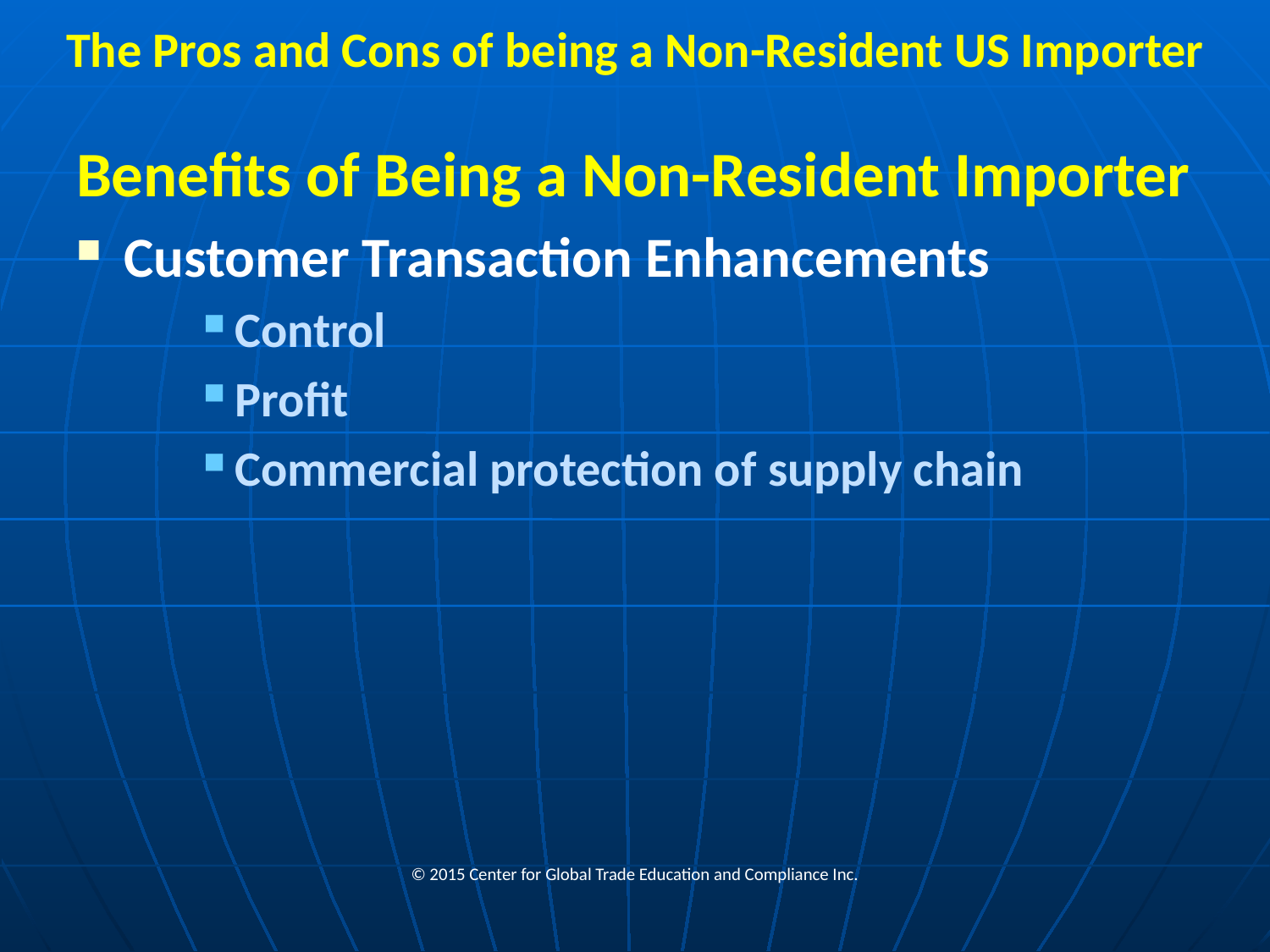

# The Pros and Cons of being a Non-Resident US Importer
Benefits of Being a Non-Resident Importer
Customer Transaction Enhancements
Control
Profit
Commercial protection of supply chain
© 2015 Center for Global Trade Education and Compliance Inc.